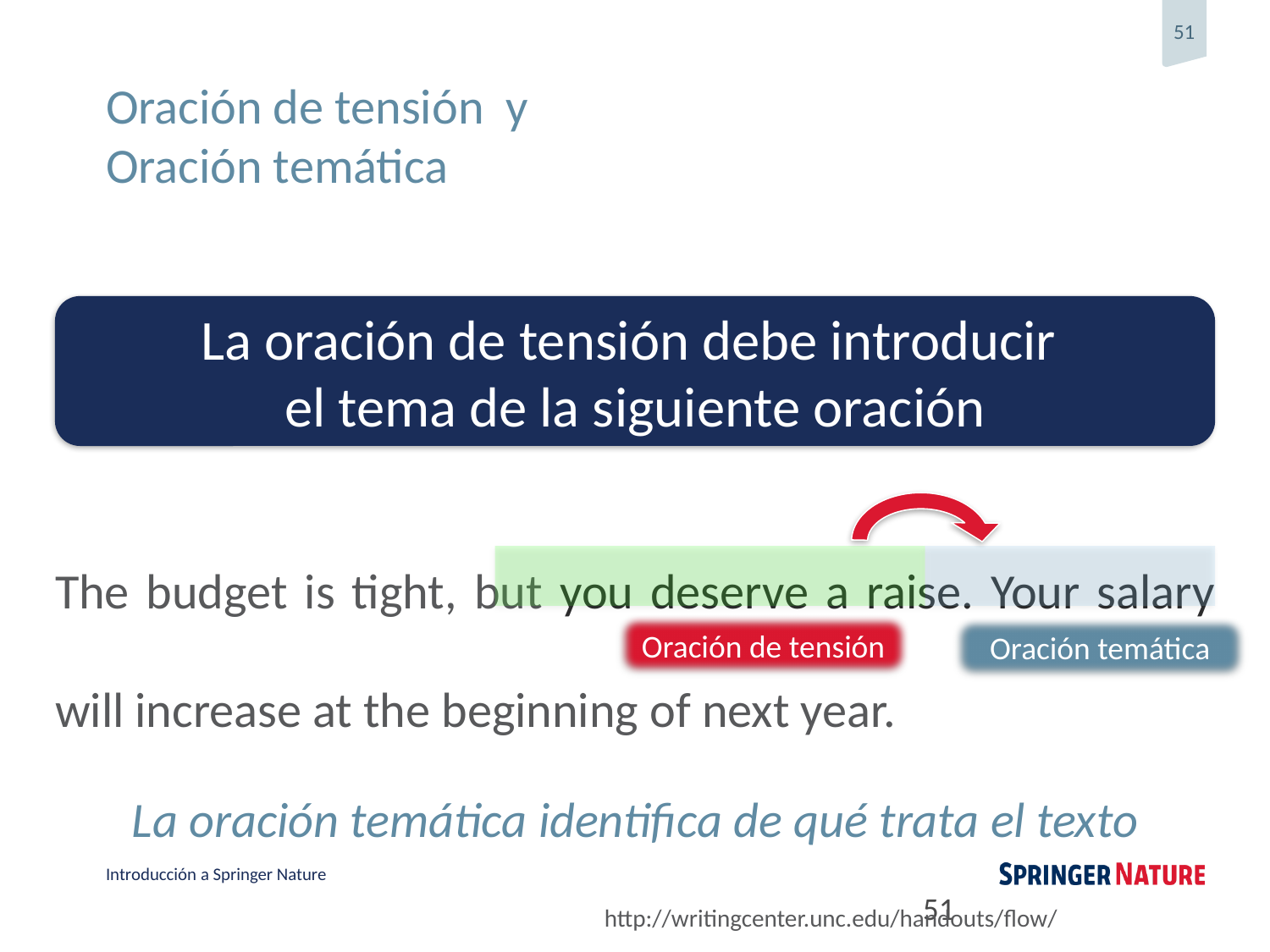

# Oración de tensión  y Oración temática
La oración de tensión debe introducir
el tema de la siguiente oración

The budget is tight, but you deserve a raise. Your salary will increase at the beginning of next year.

Oración de tensión
Oración temática
La oración temática identifica de qué trata el texto

51
http://writingcenter.unc.edu/handouts/flow/